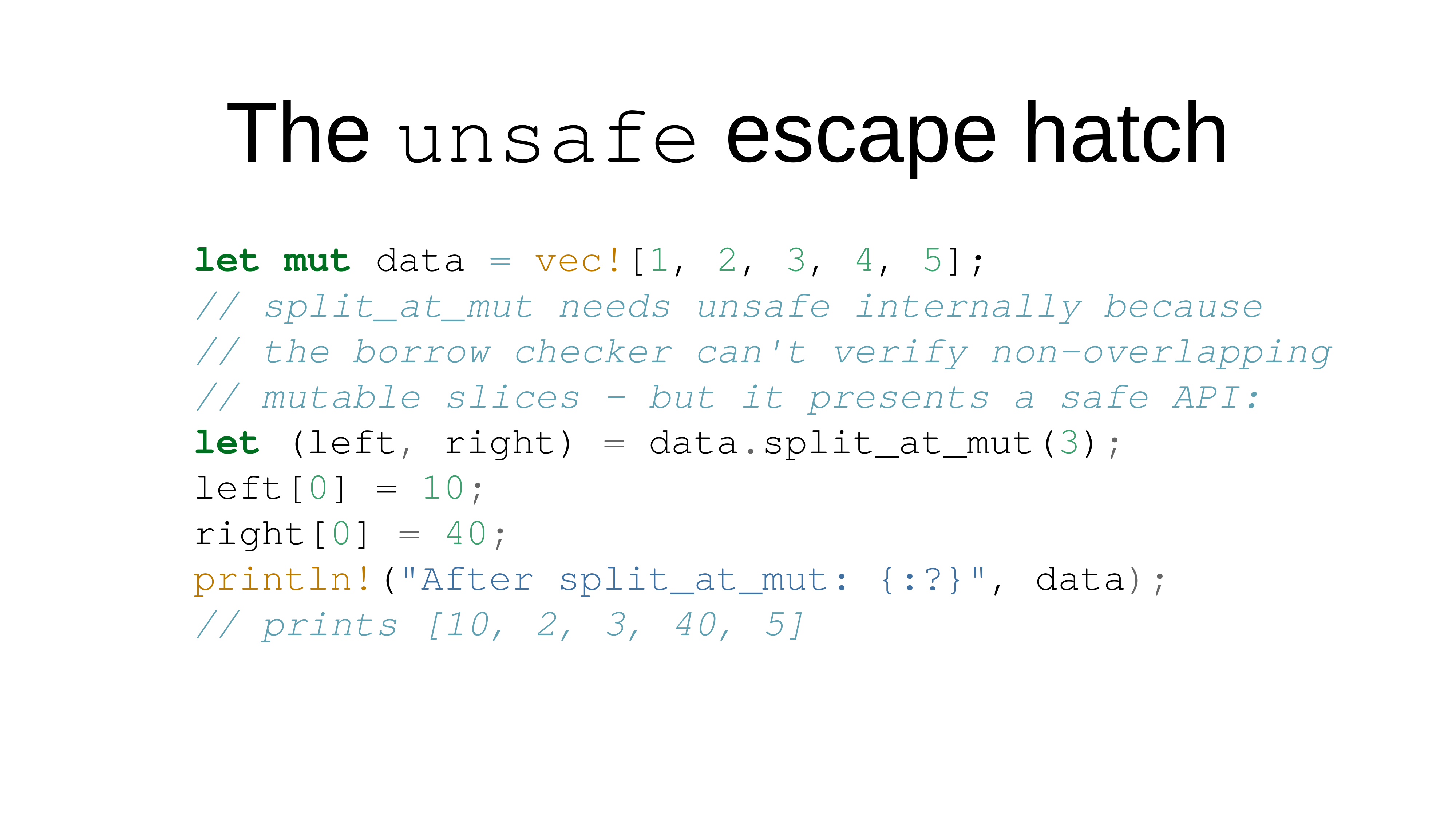

# The unsafe escape hatch
let mut data = vec![1, 2, 3, 4, 5];
// split_at_mut needs unsafe internally because
// the borrow checker can't verify non-overlapping
// mutable slices — but it presents a safe API:
let (left, right) = data.split_at_mut(3);
left[0] = 10;
right[0] = 40;
println!("After split_at_mut: {:?}", data);
// prints [10, 2, 3, 40, 5]